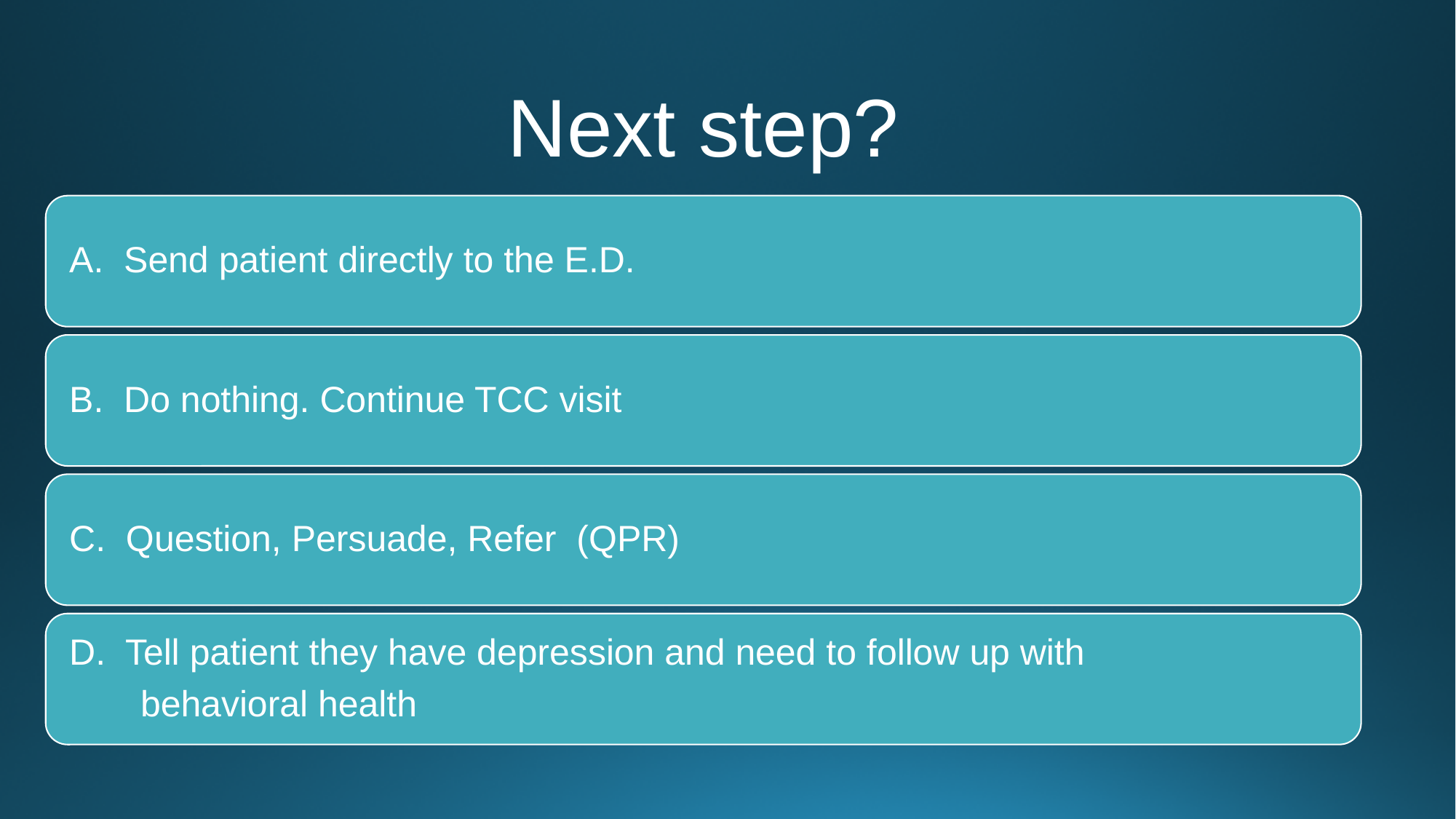

# Next step?
A.  Send patient directly to the E.D.
B.  Do nothing. Continue TCC visit
C.  Question, Persuade, Refer  (QPR)
D.  Tell patient they have depression and need to follow up with
       behavioral health